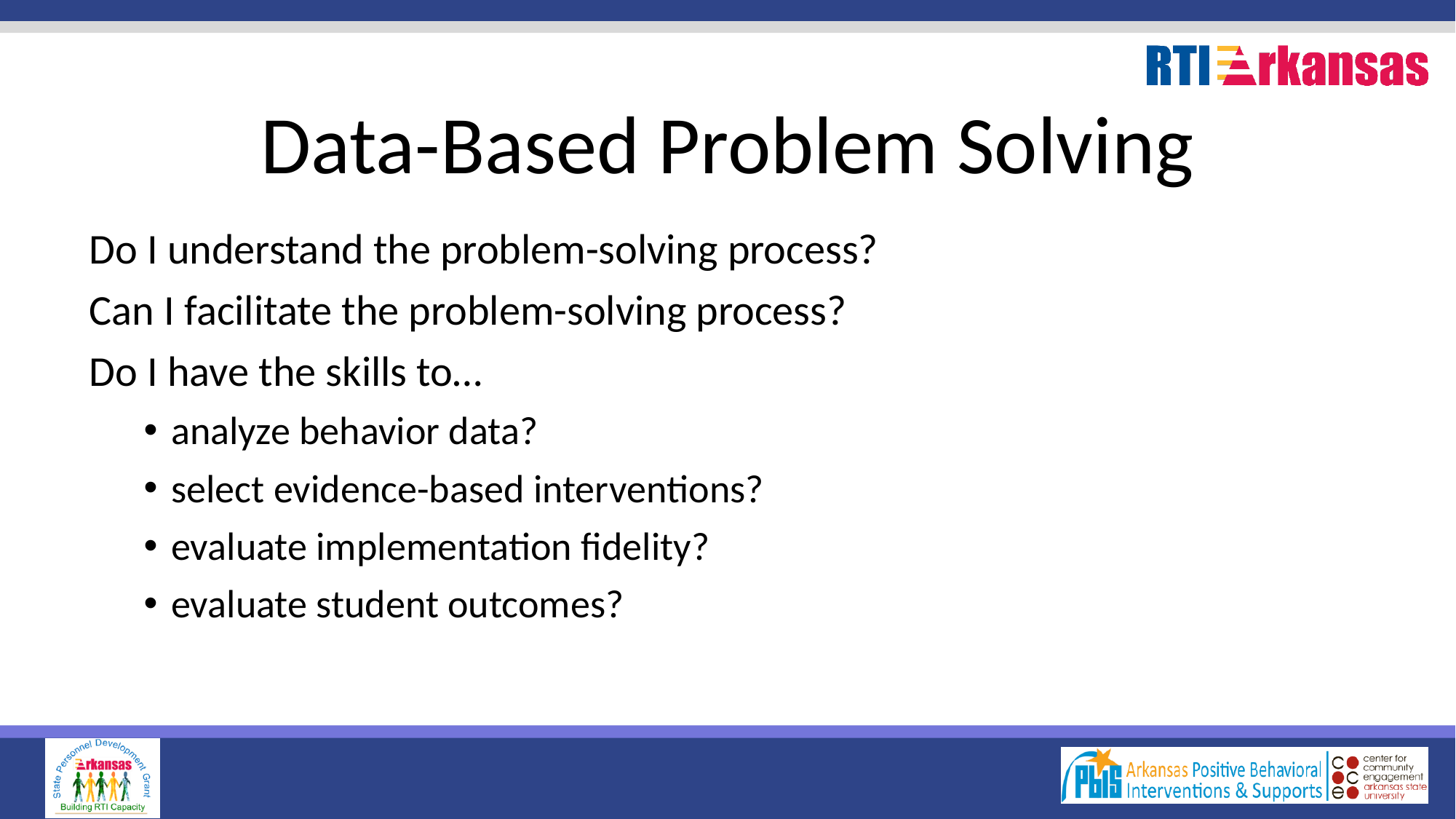

# Data-Based Problem Solving
Do I understand the problem-solving process?
Can I facilitate the problem-solving process?
Do I have the skills to…
analyze behavior data?
select evidence-based interventions?
evaluate implementation fidelity?
evaluate student outcomes?